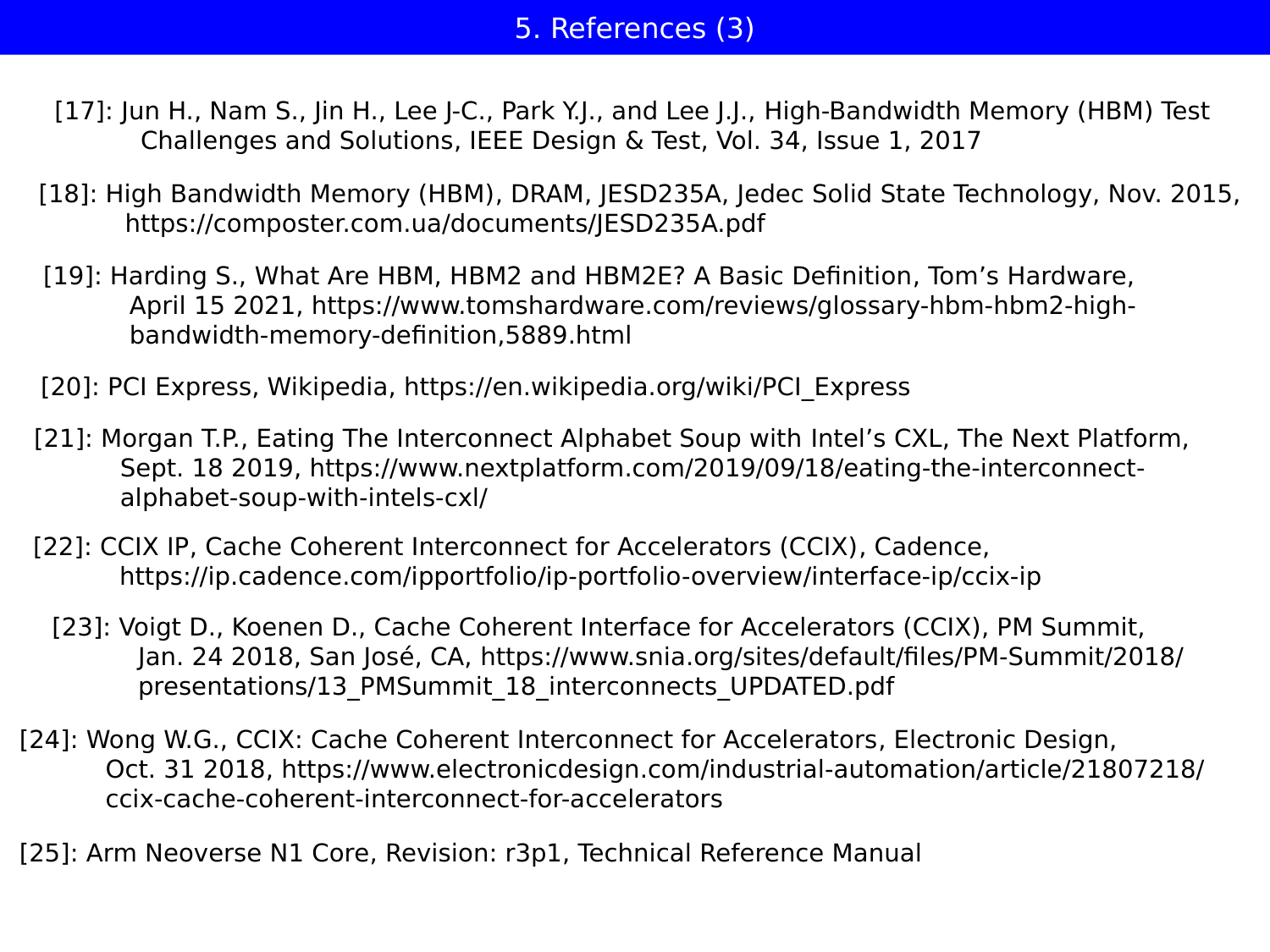

# 5. References (3)
[17]: Jun H., Nam S., Jin H., Lee J-C., Park Y.J., and Lee J.J., High-Bandwidth Memory (HBM) Test
           Challenges and Solutions, IEEE Design & Test, Vol. 34, Issue 1, 2017
[18]: High Bandwidth Memory (HBM), DRAM, JESD235A, Jedec Solid State Technology, Nov. 2015,
           https://composter.com.ua/documents/JESD235A.pdf
[19]: Harding S., What Are HBM, HBM2 and HBM2E? A Basic Definition, Tom’s Hardware,
           April 15 2021, https://www.tomshardware.com/reviews/glossary-hbm-hbm2-high-
           bandwidth-memory-definition,5889.html
[20]: PCI Express, Wikipedia, https://en.wikipedia.org/wiki/PCI_Express
[21]: Morgan T.P., Eating The Interconnect Alphabet Soup with Intel’s CXL, The Next Platform,
           Sept. 18 2019, https://www.nextplatform.com/2019/09/18/eating-the-interconnect-
           alphabet-soup-with-intels-cxl/
[22]: CCIX IP, Cache Coherent Interconnect for Accelerators (CCIX), Cadence,
           https://ip.cadence.com/ipportfolio/ip-portfolio-overview/interface-ip/ccix-ip
[23]: Voigt D., Koenen D., Cache Coherent Interface for Accelerators (CCIX), PM Summit,
           Jan. 24 2018, San José, CA, https://www.snia.org/sites/default/files/PM-Summit/2018/
           presentations/13_PMSummit_18_interconnects_UPDATED.pdf
[24]: Wong W.G., CCIX: Cache Coherent Interconnect for Accelerators, Electronic Design,
           Oct. 31 2018, https://www.electronicdesign.com/industrial-automation/article/21807218/
           ccix-cache-coherent-interconnect-for-accelerators
[25]: Arm Neoverse N1 Core, Revision: r3p1, Technical Reference Manual